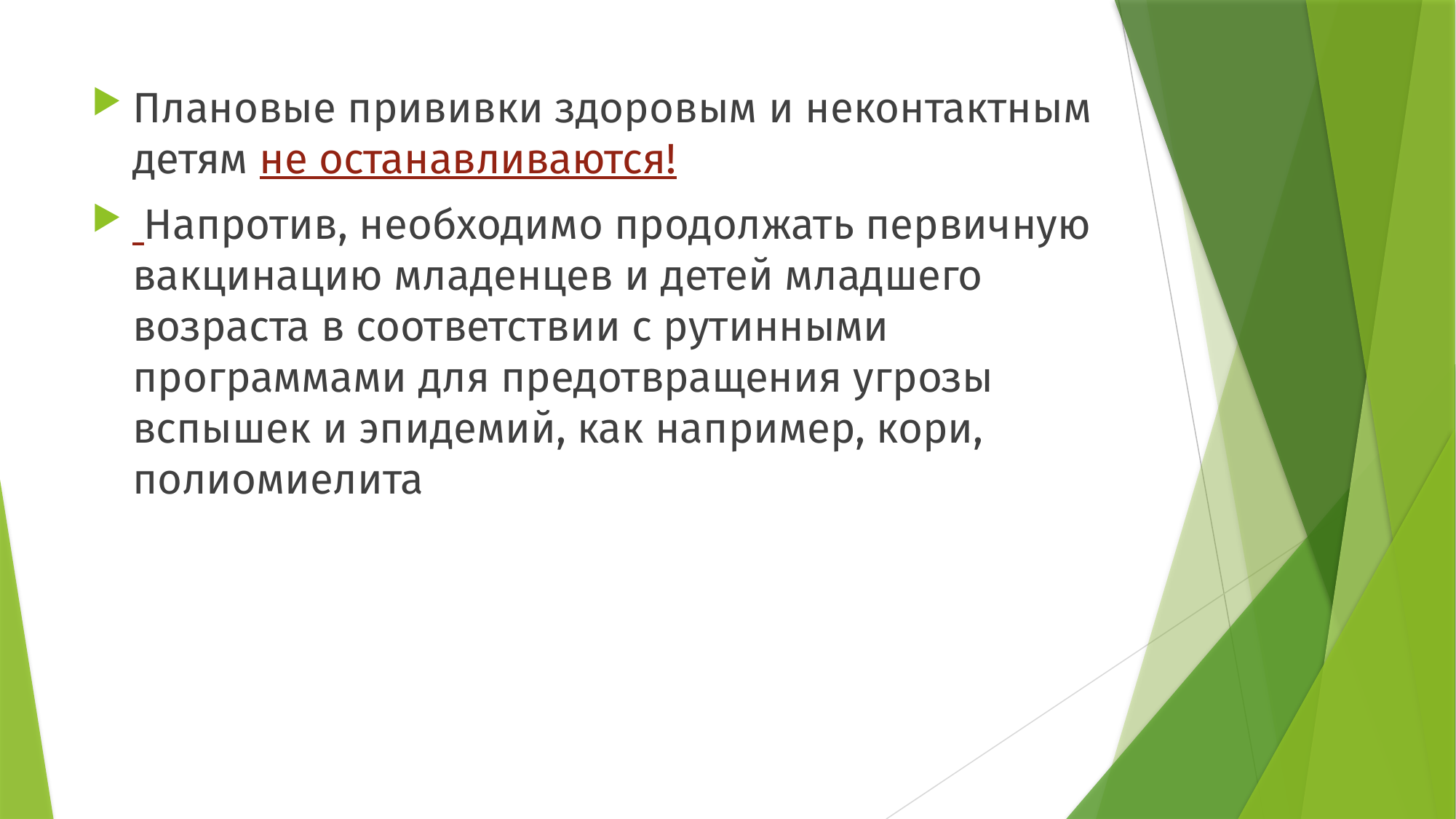

Плановые прививки здоровым и неконтактным детям не останавливаются!
 Напротив, необходимо продолжать первичную вакцинацию младенцев и детей младшего возраста в соответствии с рутинными программами для предотвращения угрозы вспышек и эпидемий, как например, кори, полиомиелита